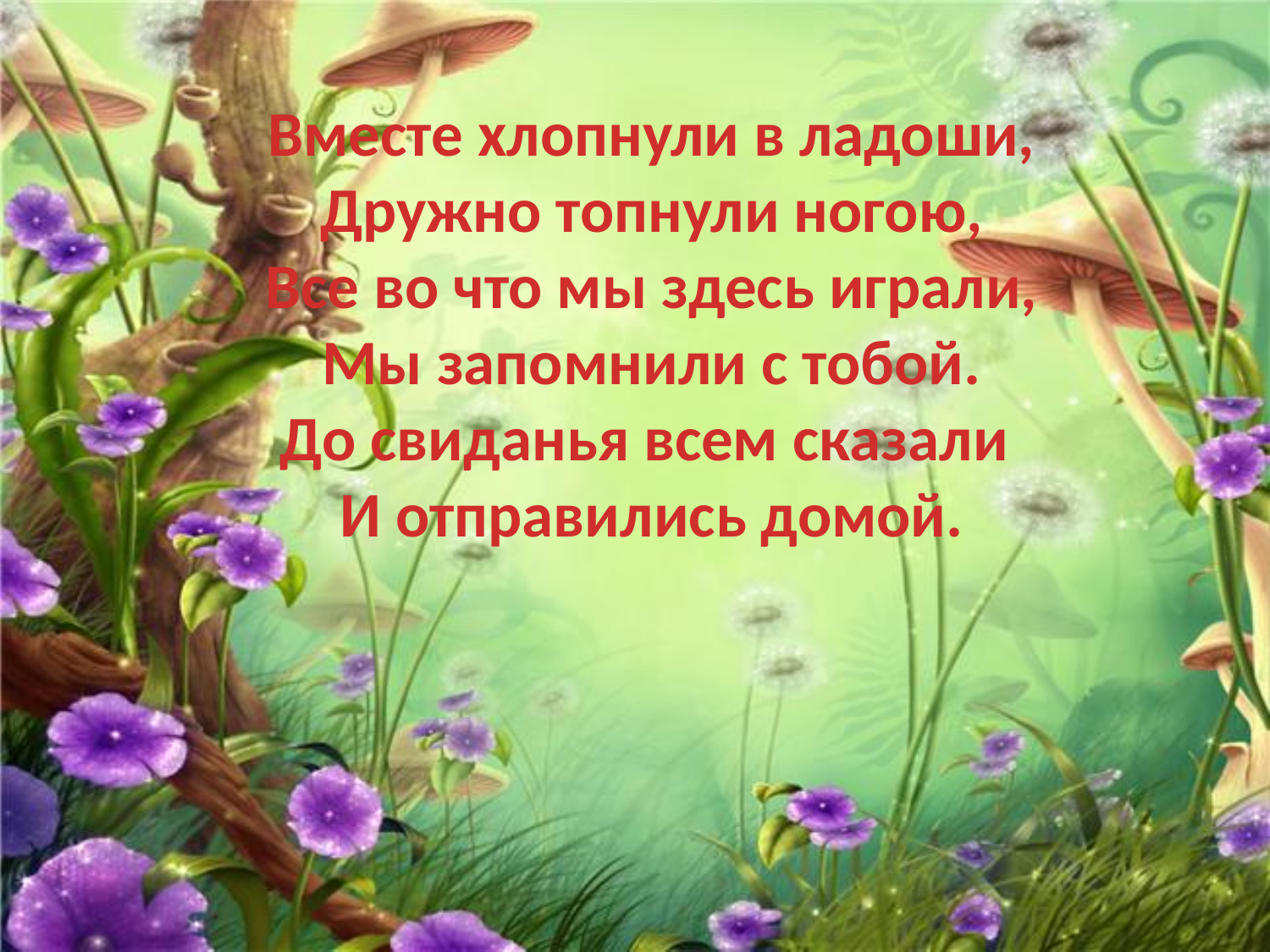

Вместе хлопнули в ладоши,
Дружно топнули ногою,
Все во что мы здесь играли,
Мы запомнили с тобой.
До свиданья всем сказали
И отправились домой.